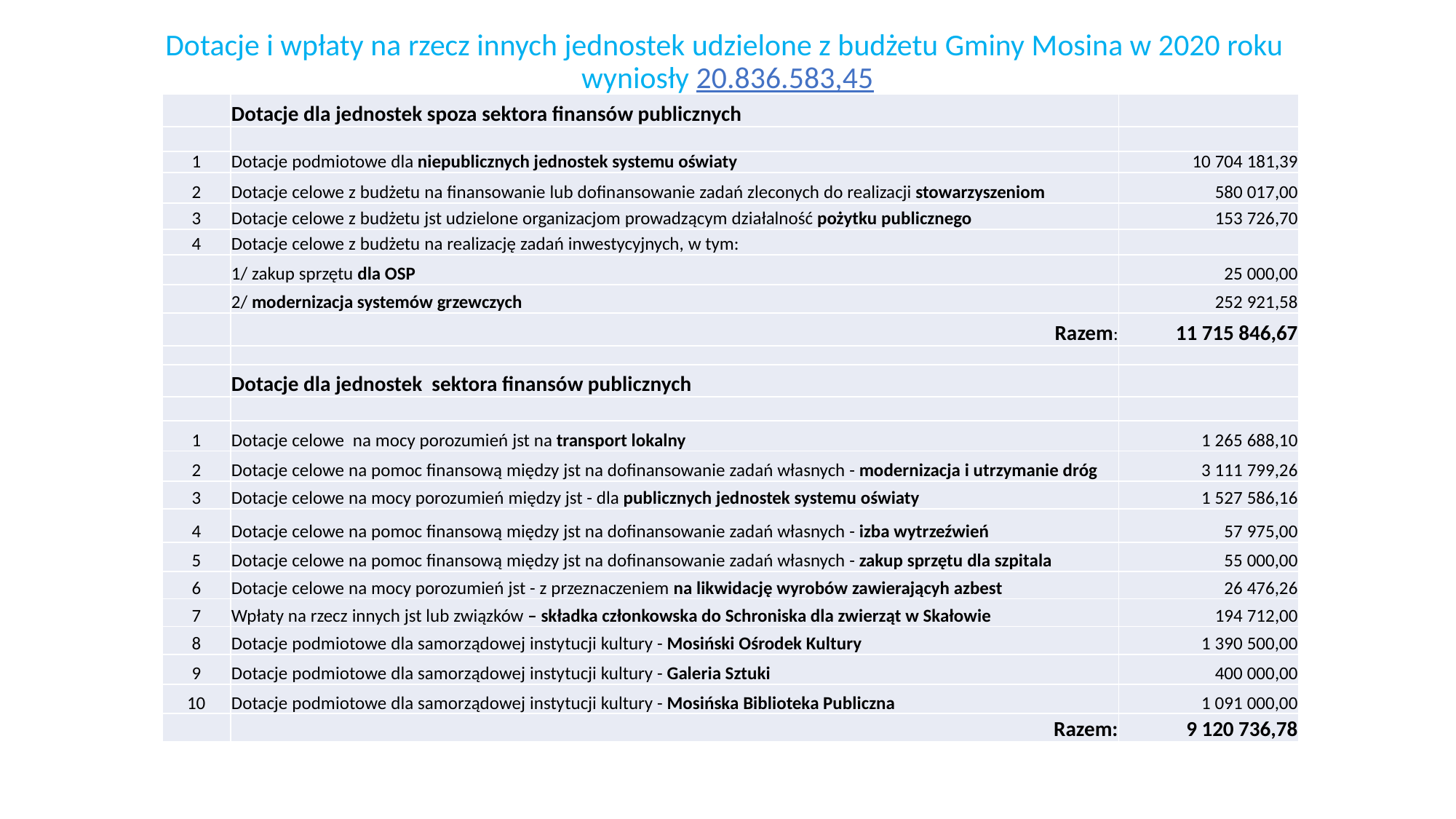

# Dotacje i wpłaty na rzecz innych jednostek udzielone z budżetu Gminy Mosina w 2020 roku wyniosły 20.836.583,45
|  | Dotacje dla jednostek spoza sektora finansów publicznych |  |
| --- | --- | --- |
|  |  |  |
| 1 | Dotacje podmiotowe dla niepublicznych jednostek systemu oświaty | 10 704 181,39 |
| 2 | Dotacje celowe z budżetu na finansowanie lub dofinansowanie zadań zleconych do realizacji stowarzyszeniom | 580 017,00 |
| 3 | Dotacje celowe z budżetu jst udzielone organizacjom prowadzącym działalność pożytku publicznego | 153 726,70 |
| 4 | Dotacje celowe z budżetu na realizację zadań inwestycyjnych, w tym: |  |
|  | 1/ zakup sprzętu dla OSP | 25 000,00 |
|  | 2/ modernizacja systemów grzewczych | 252 921,58 |
|  | Razem: | 11 715 846,67 |
|  |  |  |
|  | Dotacje dla jednostek sektora finansów publicznych |  |
|  |  |  |
| 1 | Dotacje celowe na mocy porozumień jst na transport lokalny | 1 265 688,10 |
| 2 | Dotacje celowe na pomoc finansową między jst na dofinansowanie zadań własnych - modernizacja i utrzymanie dróg | 3 111 799,26 |
| 3 | Dotacje celowe na mocy porozumień między jst - dla publicznych jednostek systemu oświaty | 1 527 586,16 |
| 4 | Dotacje celowe na pomoc finansową między jst na dofinansowanie zadań własnych - izba wytrzeźwień | 57 975,00 |
| 5 | Dotacje celowe na pomoc finansową między jst na dofinansowanie zadań własnych - zakup sprzętu dla szpitala | 55 000,00 |
| 6 | Dotacje celowe na mocy porozumień jst - z przeznaczeniem na likwidację wyrobów zawierającyh azbest | 26 476,26 |
| 7 | Wpłaty na rzecz innych jst lub związków – składka członkowska do Schroniska dla zwierząt w Skałowie | 194 712,00 |
| 8 | Dotacje podmiotowe dla samorządowej instytucji kultury - Mosiński Ośrodek Kultury | 1 390 500,00 |
| 9 | Dotacje podmiotowe dla samorządowej instytucji kultury - Galeria Sztuki | 400 000,00 |
| 10 | Dotacje podmiotowe dla samorządowej instytucji kultury - Mosińska Biblioteka Publiczna | 1 091 000,00 |
|  | Razem: | 9 120 736,78 |